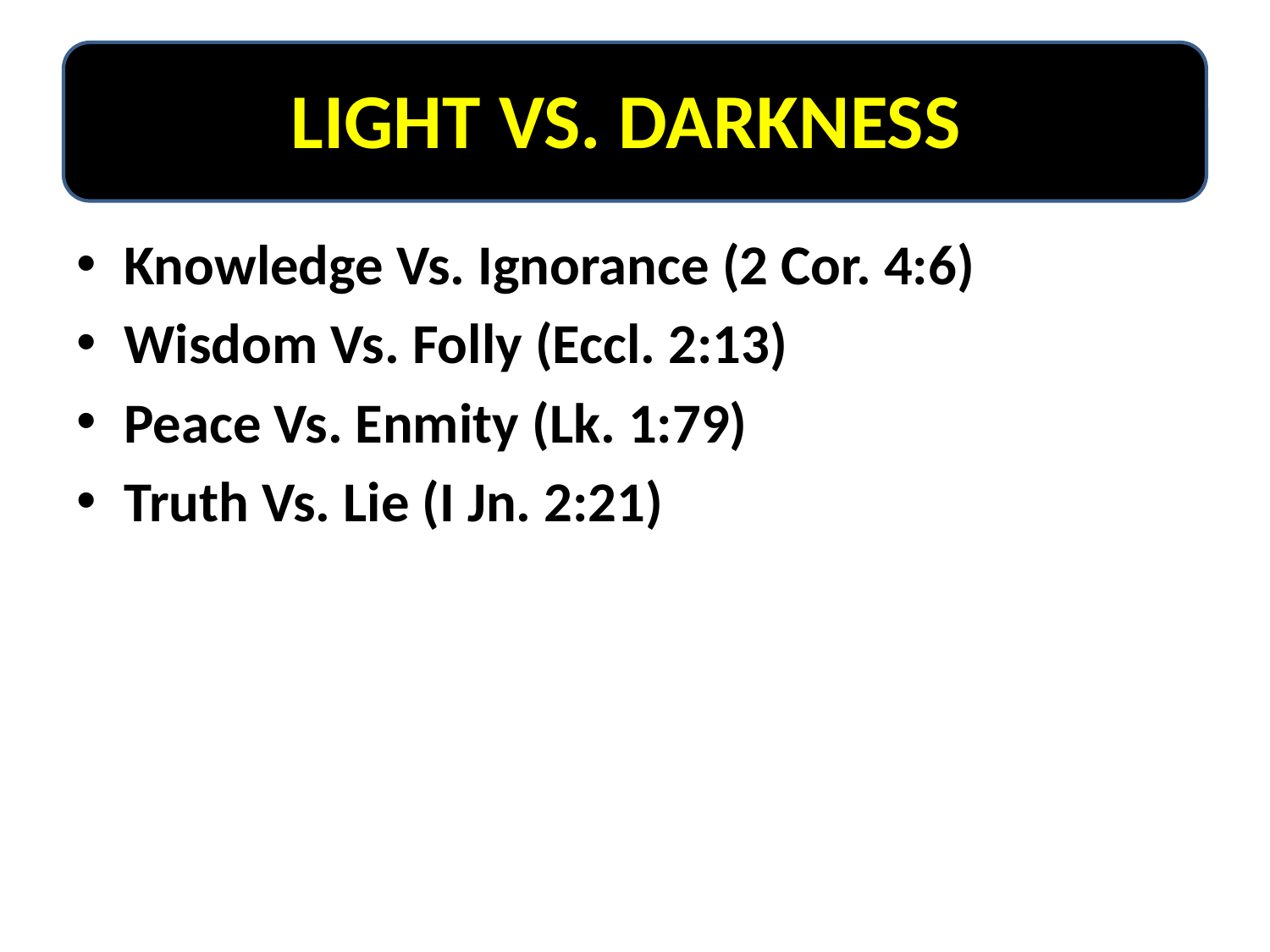

# LIGHT VS. DARKNESS

Knowledge Vs. Ignorance (2 Cor. 4:6)
Wisdom Vs. Folly (Eccl. 2:13)
Peace Vs. Enmity (Lk. 1:79)
Truth Vs. Lie (I Jn. 2:21)